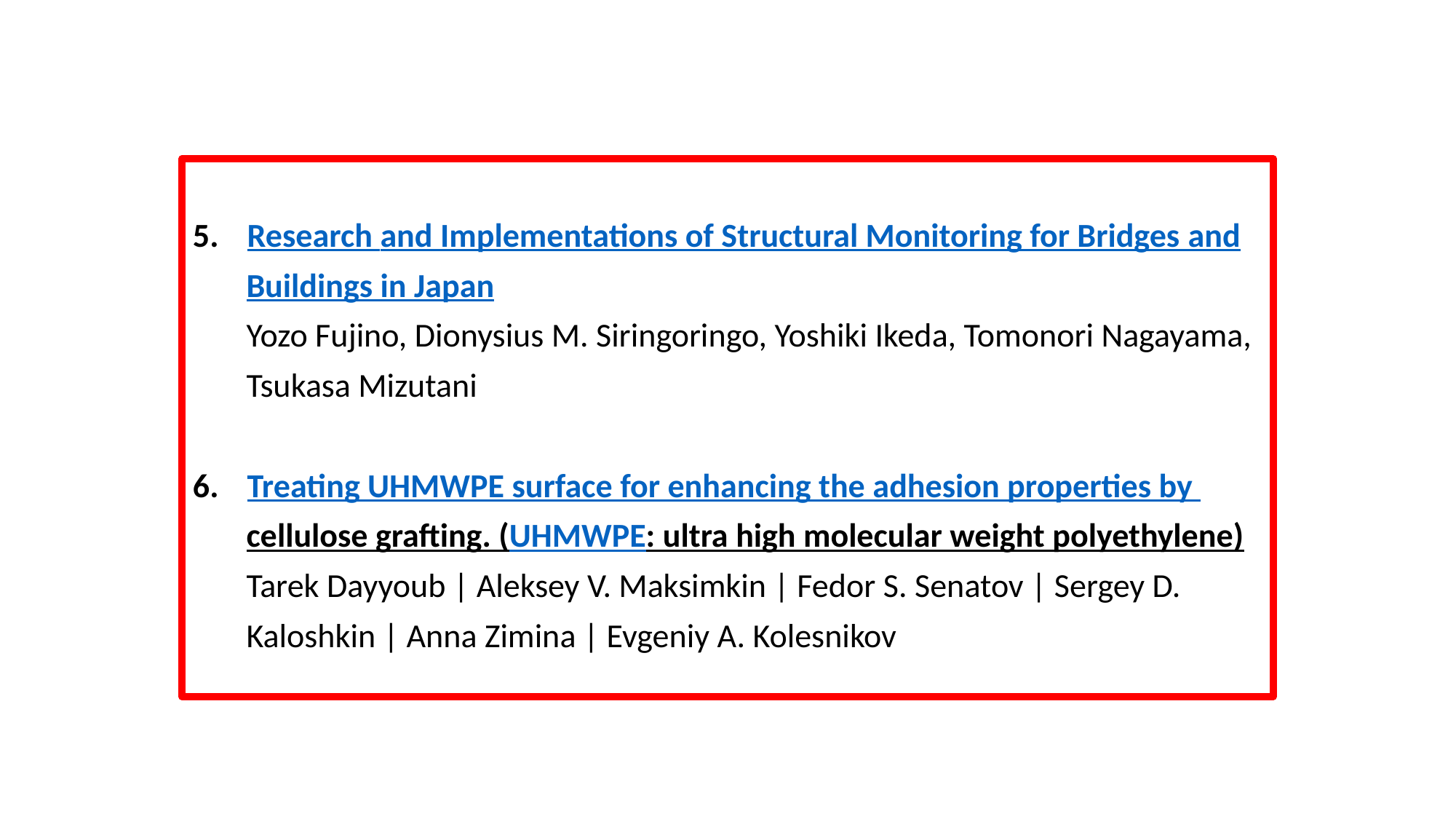

#

Research and Implementations of Structural Monitoring for Bridges and
       Buildings in Japan
       Yozo Fujino, Dionysius M. Siringoringo, Yoshiki Ikeda, Tomonori Nagayama,
       Tsukasa Mizutani

Treating UHMWPE surface for enhancing the adhesion properties by
       cellulose grafting. (UHMWPE: ultra high molecular weight polyethylene)
       Tarek Dayyoub | Aleksey V. Maksimkin | Fedor S. Senatov | Sergey D.
       Kaloshkin | Anna Zimina | Evgeniy A. Kolesnikov